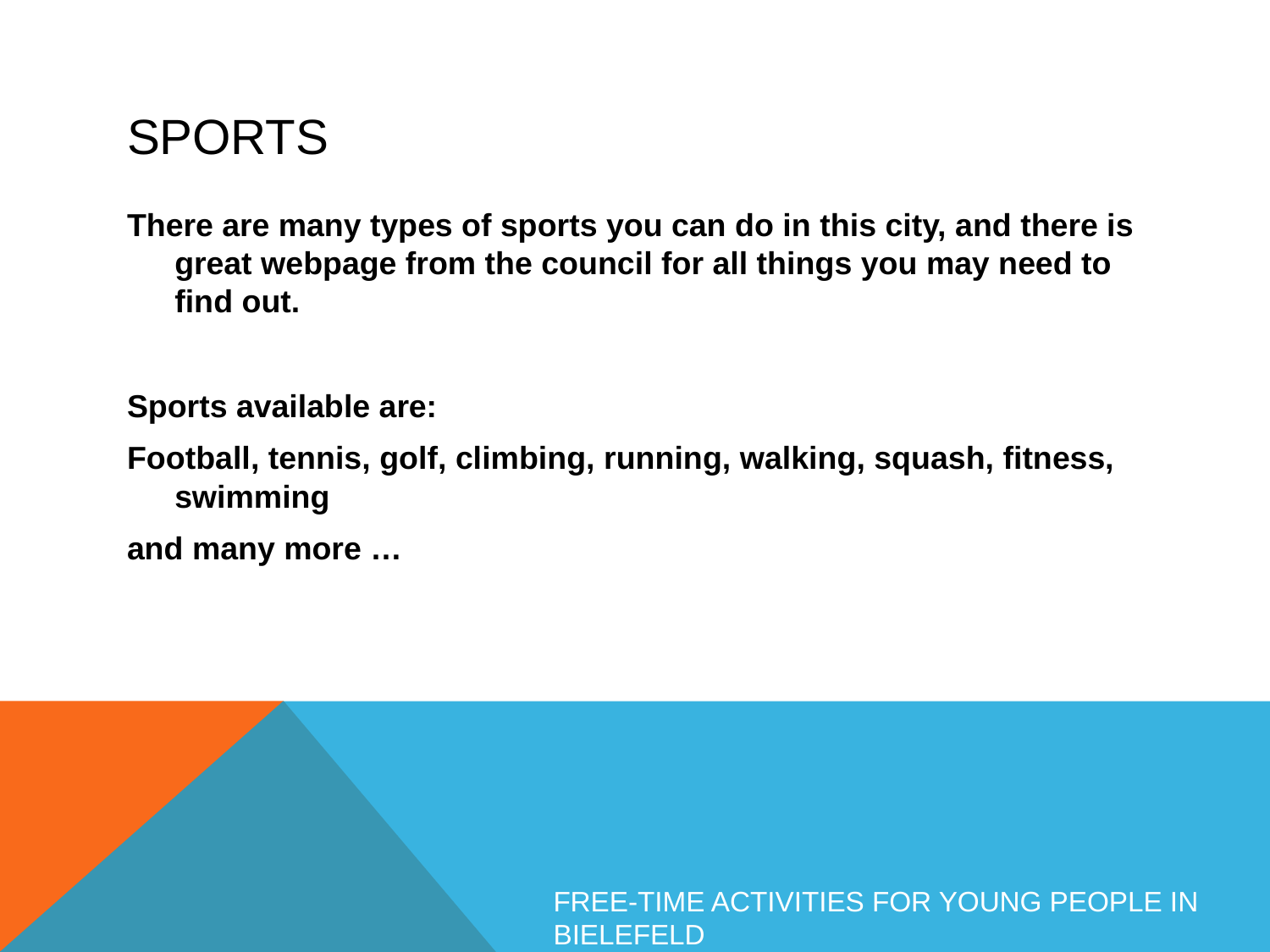

# Sports
There are many types of sports you can do in this city, and there is great webpage from the council for all things you may need to find out.

Sports available are:
Football, tennis, golf, climbing, running, walking, squash, fitness, swimming
and many more …
Free-Time activities for Young People in Bielefeld